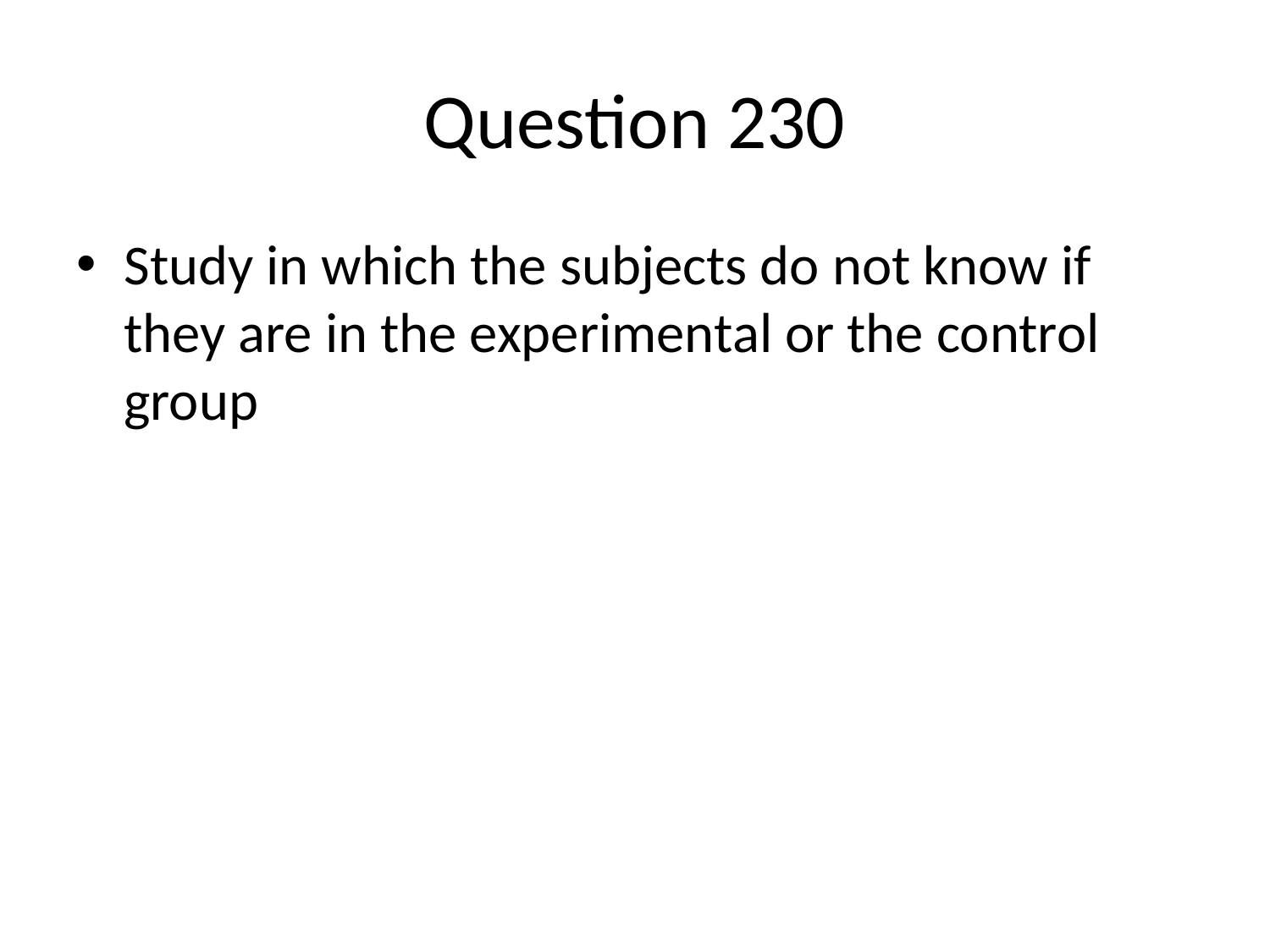

# Question 230
Study in which the subjects do not know if they are in the experimental or the control group